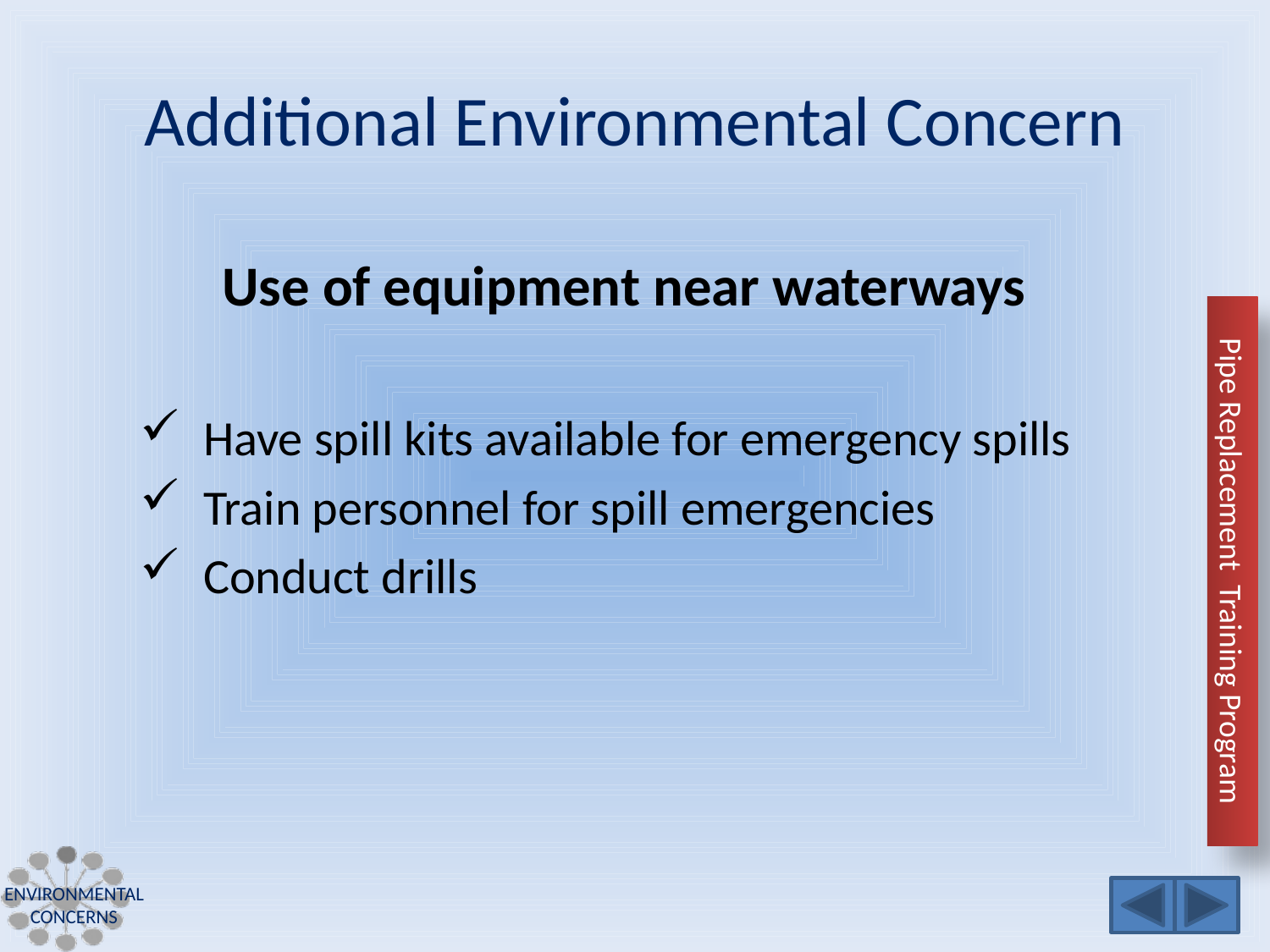

# Additional Environmental Concern
Use of equipment near waterways

Have spill kits available for emergency spills
Train personnel for spill emergencies
Conduct drills
Environmental Concerns